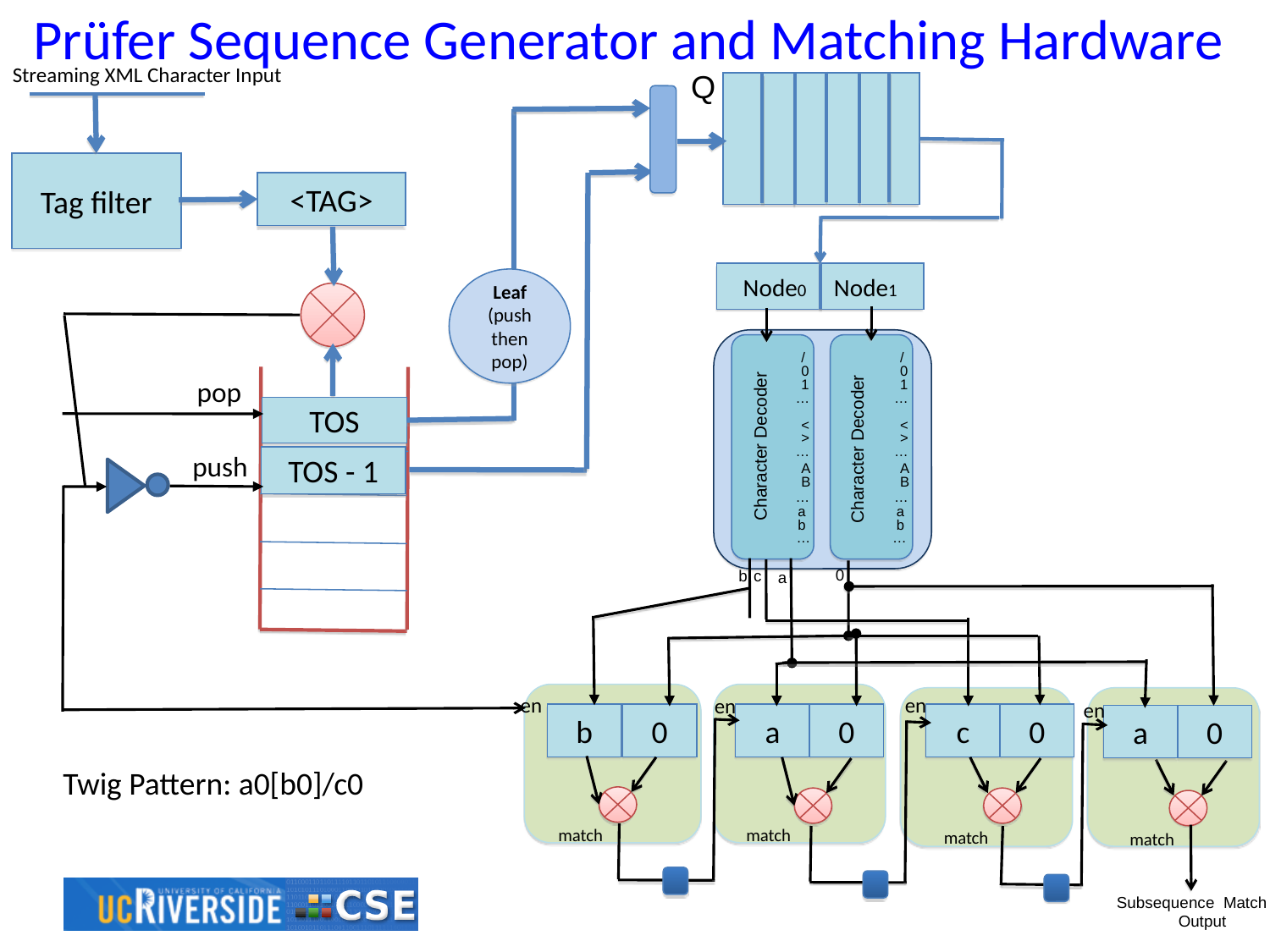

# Prüfer Sequence Generator and Matching Hardware
Streaming XML Character Input
Q

Tag filter
<TAG>
Node0     Node1
Leaf
(push then pop)

/
/
0
0
pop
1
1
…
…
TOS
<
<
>
>
Character Decoder
Character Decoder
…
…
push
TOS - 1
A
A

B
B
push
push
…
…

a
a
b
b
…
…

0

b
c

a

en
en
en

en
b
0
a
0
c
0
a
a
0
Twig Pattern: a0[b0]/c0

match
match
match
match

Subsequence  Match
Output